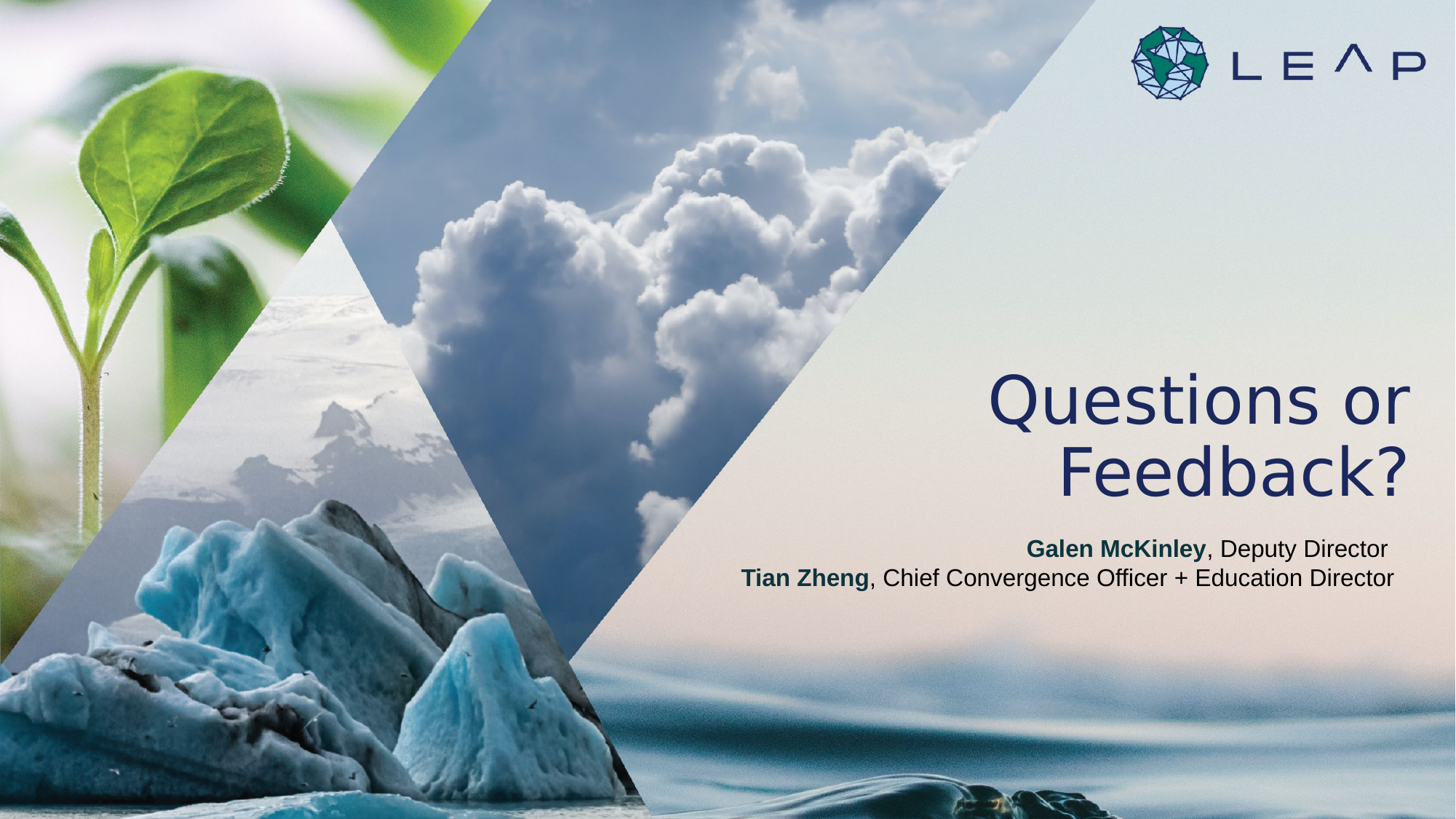

# Questions or Feedback?
Galen McKinley, Deputy Director
Tian Zheng, Chief Convergence Officer + Education Director